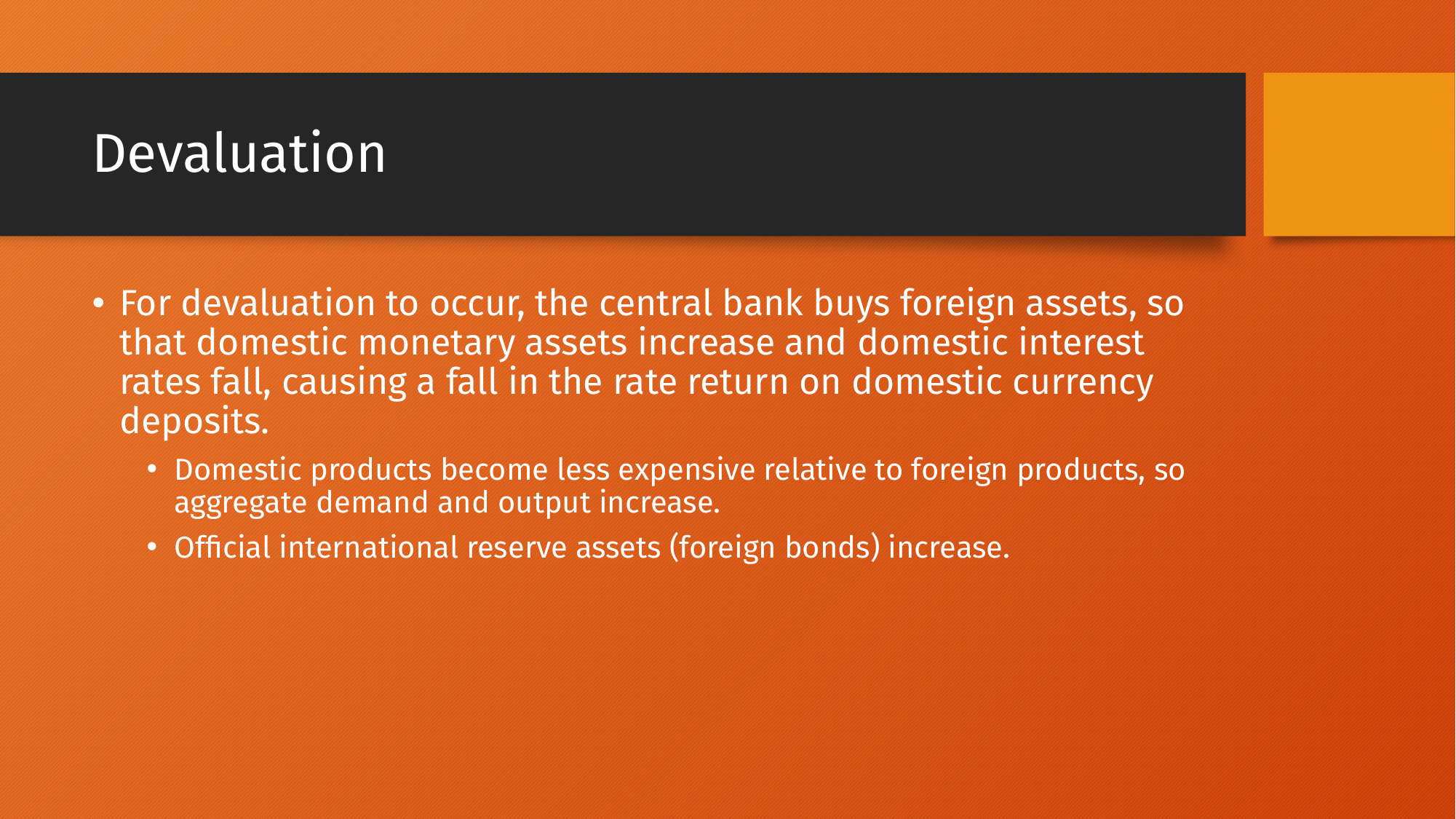

# Devaluation
For devaluation to occur, the central bank buys foreign assets, so that domestic monetary assets increase and domestic interest rates fall, causing a fall in the rate return on domestic currency deposits.
Domestic products become less expensive relative to foreign products, so aggregate demand and output increase.
Official international reserve assets (foreign bonds) increase.